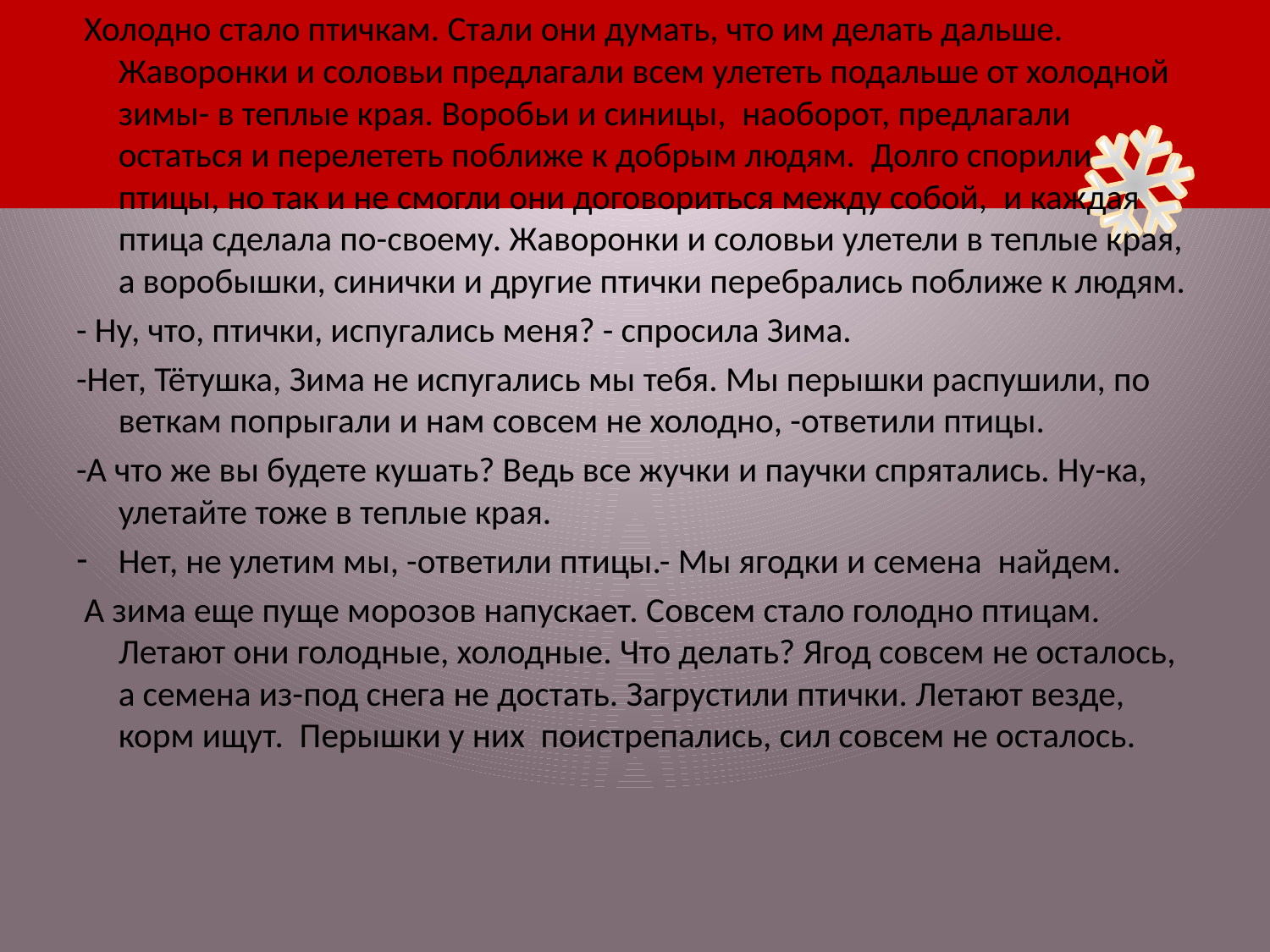

Холодно стало птичкам. Стали они думать, что им делать дальше. Жаворонки и соловьи предлагали всем улететь подальше от холодной зимы- в теплые края. Воробьи и синицы,  наоборот, предлагали остаться и перелететь поближе к добрым людям.  Долго спорили птицы, но так и не смогли они договориться между собой,  и каждая птица сделала по-своему. Жаворонки и соловьи улетели в теплые края, а воробышки, синички и другие птички перебрались поближе к людям.
- Ну, что, птички, испугались меня? - спросила Зима.
-Нет, Тётушка, Зима не испугались мы тебя. Мы перышки распушили, по веткам попрыгали и нам совсем не холодно, -ответили птицы.
-А что же вы будете кушать? Ведь все жучки и паучки спрятались. Ну-ка, улетайте тоже в теплые края.
Нет, не улетим мы, -ответили птицы.- Мы ягодки и семена  найдем.
 А зима еще пуще морозов напускает. Совсем стало голодно птицам. Летают они голодные, холодные. Что делать? Ягод совсем не осталось, а семена из-под снега не достать. Загрустили птички. Летают везде, корм ищут.  Перышки у них  поистрепались, сил совсем не осталось.